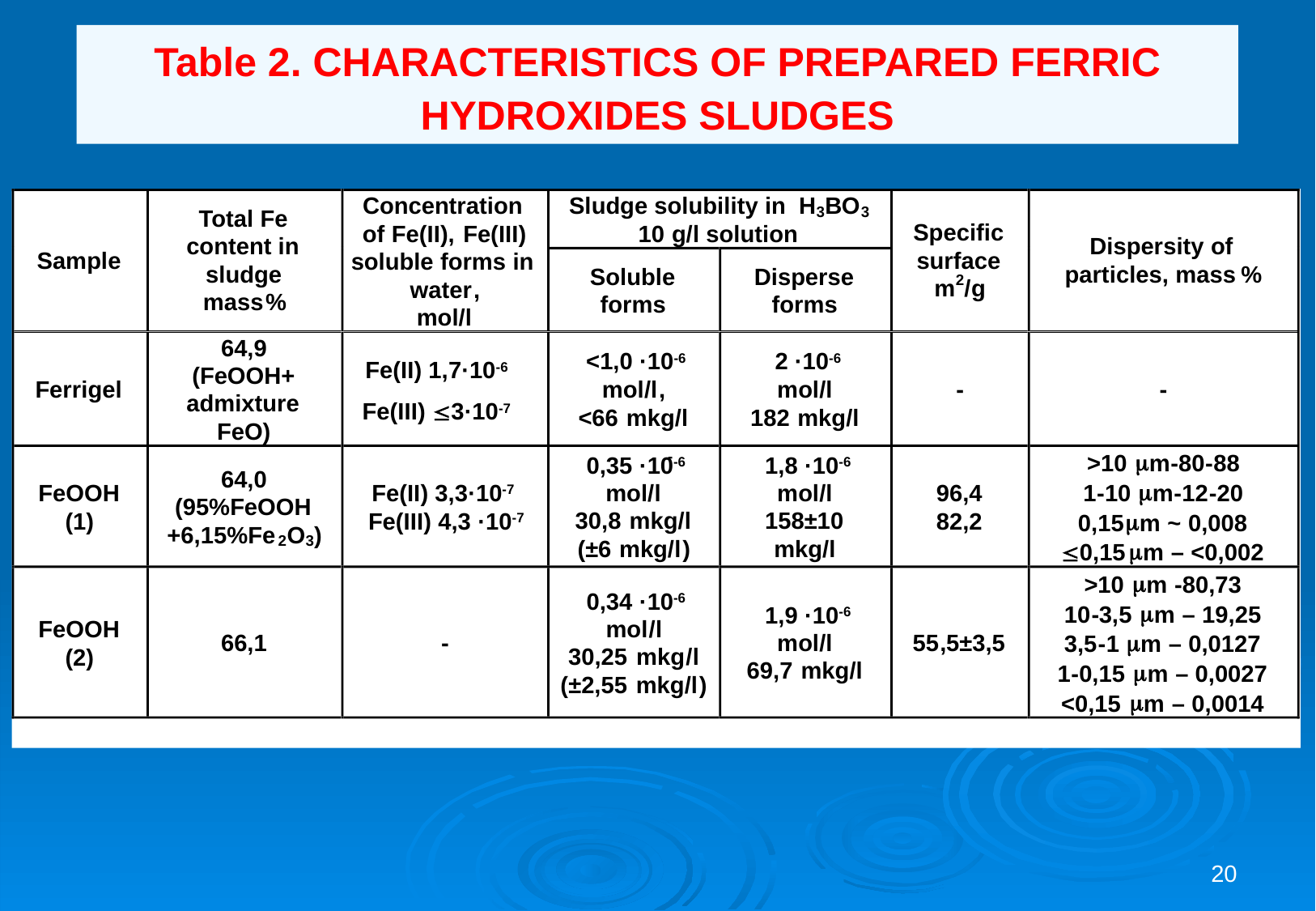

Table 2. CHARACTERISTICS OF PREPARED FERRIC HYDROXIDES SLUDGES

Concentration
Sludge solubility in
Н
ВО

3
3

Total Fe
Specific
of
 Fe(II),

Fe(III)
10
g/l solution

content in
Dispersity of
Sample

surface

soluble forms in

sludge

particles, mass
%

Soluble
Disperse
2
m
/
g

water
,

mass
%

forms

forms

mol/l

64,9

<1,0 ·10-6

2 ·10-6

Fe(II) 1,7·10-6

(FeOOH+

Ferrigel

mol/l
,

mol/l

-

-

admixture
Fe(III) ≤3·10-7
<66
mkg/l

182
mkg/l

FeO)

μ

-

>10

m
-
80
-
88

0,35 ·10-6

1,8 ·10-6
64,0

μ
FeOOH

Fe(II) 3,3·10-7
mol/l

mol/l

96,4

1
-
10

m
-
12
-
20

(95%FeOOH

30,8
mkg/l

158±10

(1)

Fe(III) 4,3 ·10-7

82,2

μ
0,15
m
 ~

0,008

+6,15%Fe
O
)

2
3
(±6
mkg/l
)

mkg/l

μ
≤0,15

m

–

<0,002

μ

>10

m

-
80,73

0,34 ·10-6

μ
10
-
3,5
m

–

19,25

1,9 ·10-6
FeOOH

mol
/
l

μ
66,1

-

55
,
5±3,5

mol/l

3,5
-
1
m

–

0,0127

30,25
mkg
/
l

(2)

69,7
mkg/l

μ
1
-
0,15
m

–

0,0027

(±2,55
mkg/l
)

μ
<0,15
m

–

0,0014

20